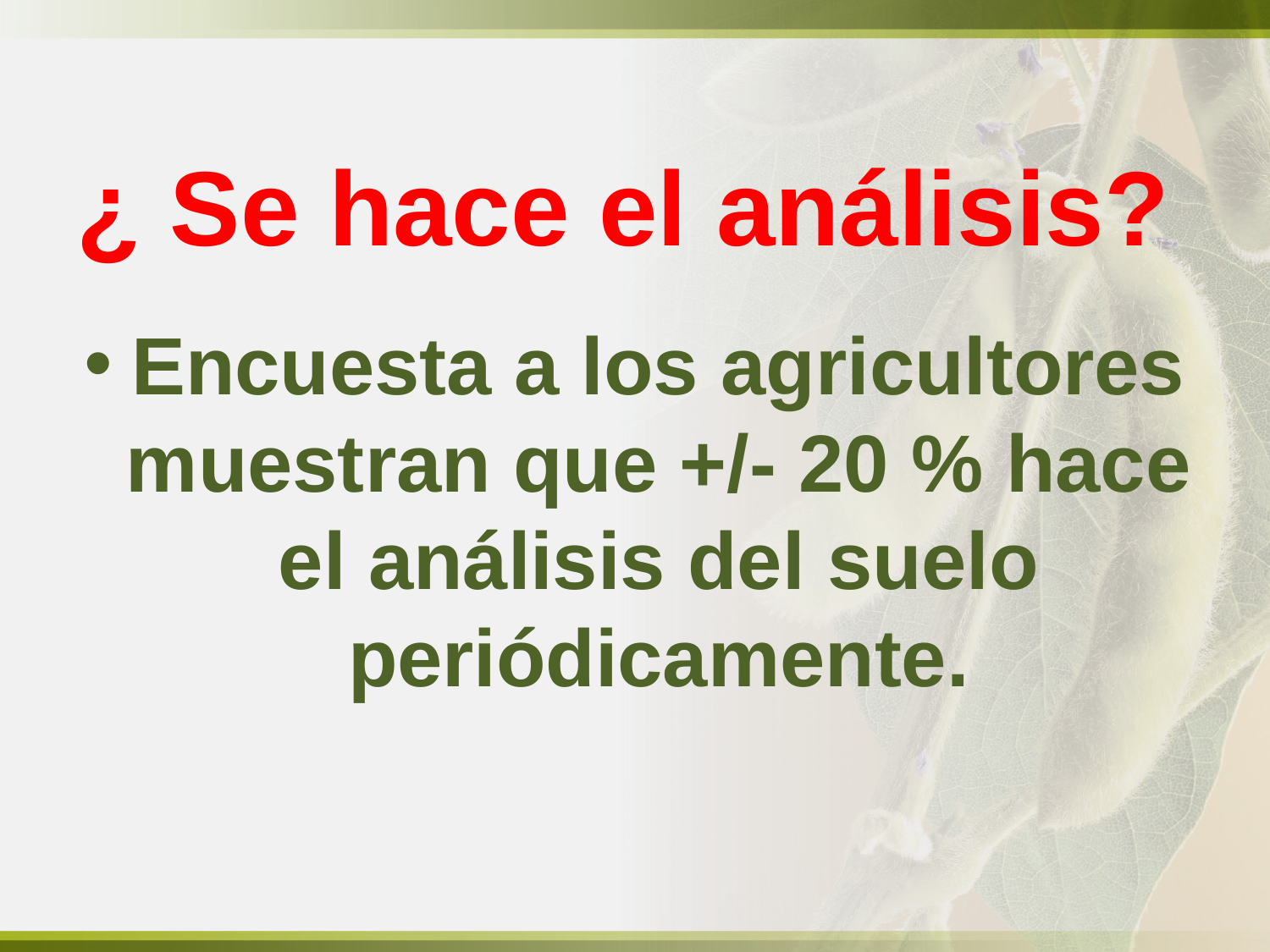

# ¿ Se hace el análisis?
Encuesta a los agricultores muestran que +/- 20 % hace el análisis del suelo periódicamente.